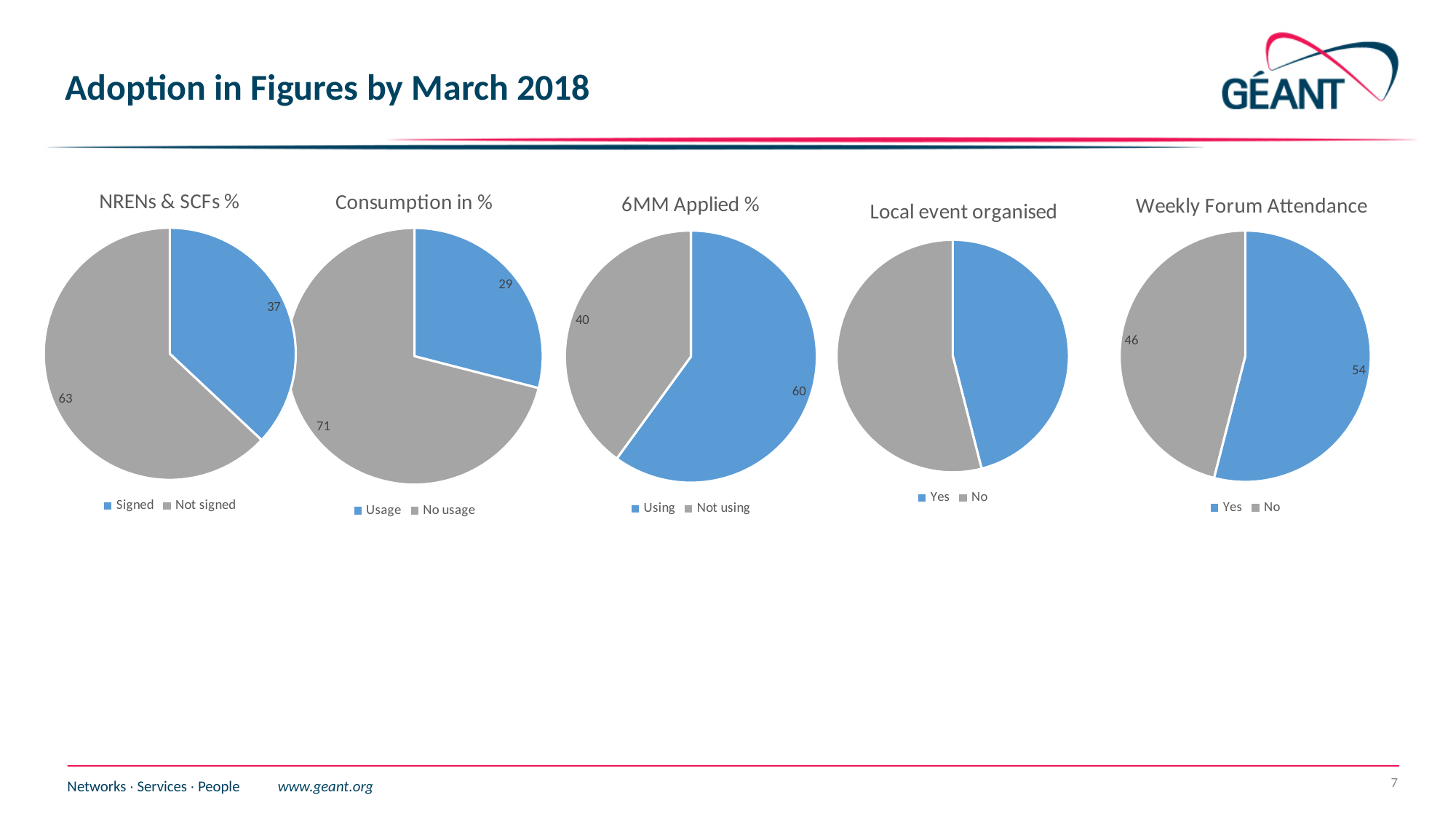

# Adoption in Figures by March 2018

### Chart:

| Category | NRENs & SCFs % |
|---|---|
| Signed | 37.0 |
| Not signed | 63.0 |

### Chart:

| Category | Consumption in % |
|---|---|
| Usage | 29.0 |
| No usage | 71.0 |

### Chart:

| Category | 6MM Applied % |
|---|---|
| Using | 60.0 |
| Not using | 40.0 |

### Chart:

| Category | Weekly Forum Attendance |
|---|---|
| Yes | 54.0 |
| No | 46.0 |

### Chart:

| Category | Local event organised |
|---|---|
| Yes | 46.0 |
| No | 54.0 |
7